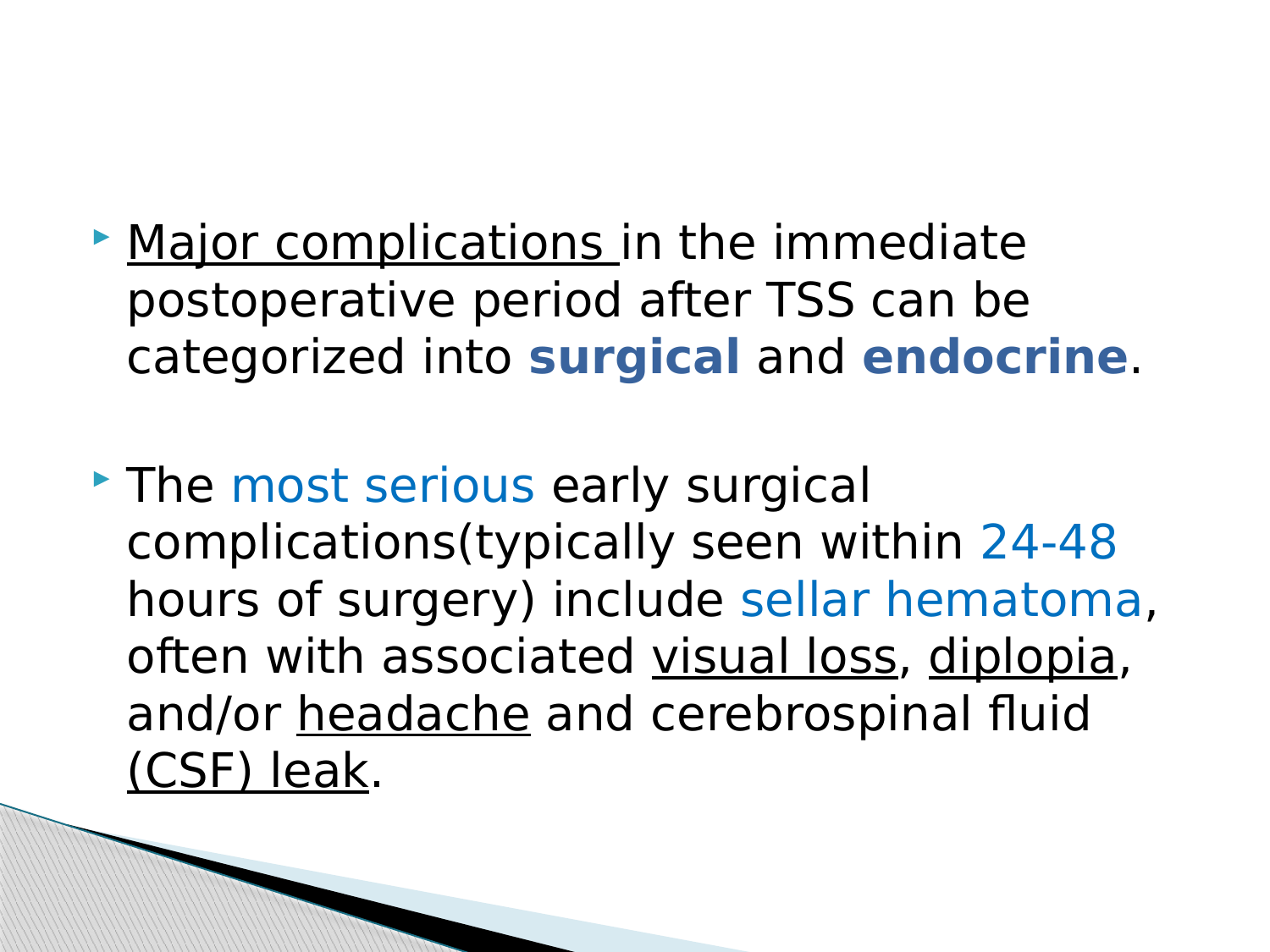

#
Major complications in the immediate postoperative period after TSS can be categorized into surgical and endocrine.

The most serious early surgical complications(typically seen within 24-48 hours of surgery) include sellar hematoma, often with associated visual loss, diplopia, and/or headache and cerebrospinal fluid (CSF) leak.